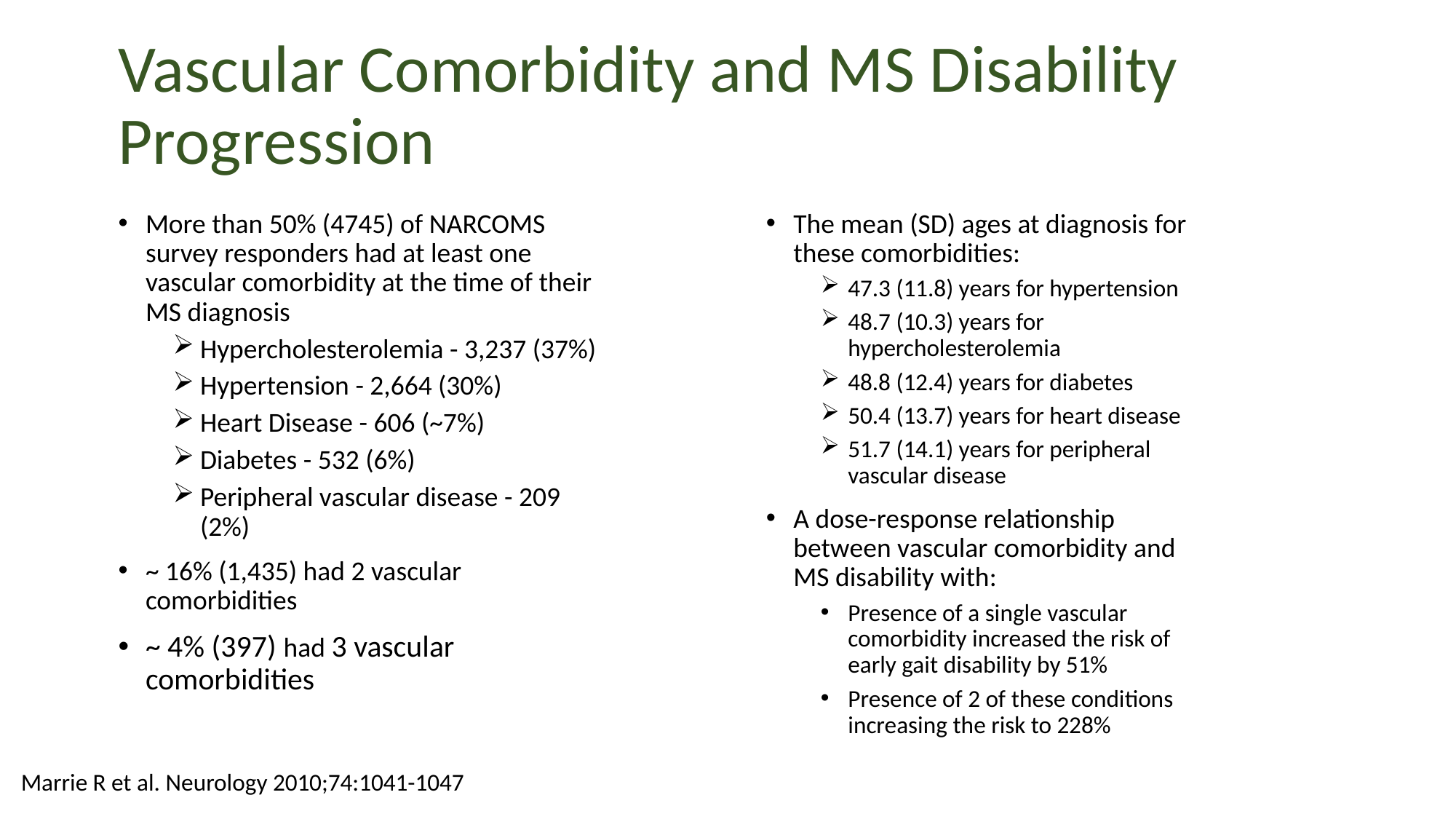

# Vascular Comorbidity and MS Disability Progression
More than 50% (4745) of NARCOMS survey responders had at least one vascular comorbidity at the time of their MS diagnosis
Hypercholesterolemia - 3,237 (37%)
Hypertension - 2,664 (30%)
Heart Disease - 606 (~7%)
Diabetes - 532 (6%)
Peripheral vascular disease - 209 (2%)
~ 16% (1,435) had 2 vascular comorbidities
~ 4% (397) had 3 vascular comorbidities
The mean (SD) ages at diagnosis for these comorbidities:
47.3 (11.8) years for hypertension
48.7 (10.3) years for hypercholesterolemia
48.8 (12.4) years for diabetes
50.4 (13.7) years for heart disease
51.7 (14.1) years for peripheral vascular disease
A dose-response relationship between vascular comorbidity and MS disability with:
Presence of a single vascular comorbidity increased the risk of early gait disability by 51%
Presence of 2 of these conditions increasing the risk to 228%

Marrie R et al. Neurology 2010;74:1041-1047